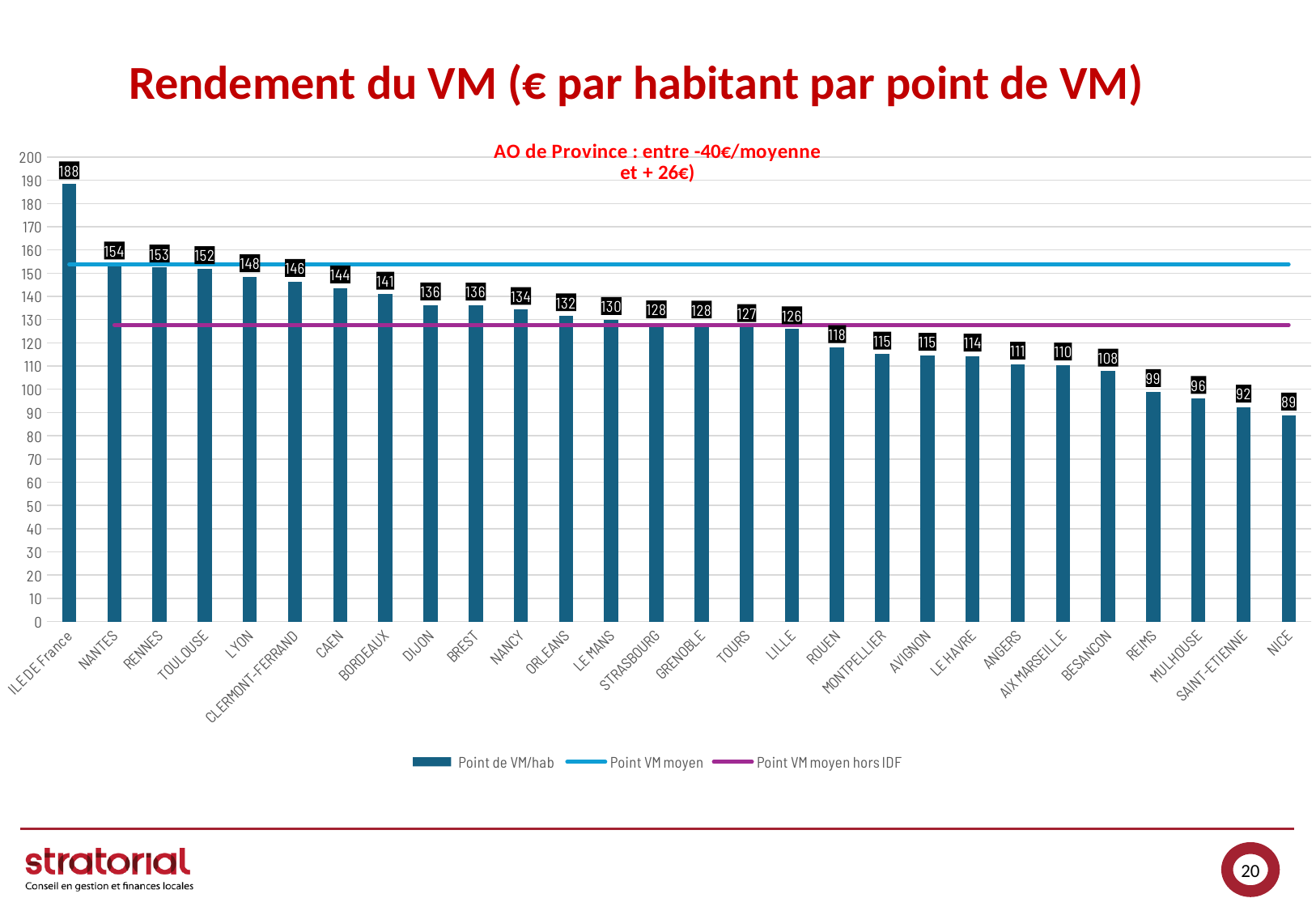

# Rendement du VM (€ par habitant par point de VM)

### Chart

| Category |  Point de VM/hab  | Point VM moyen | Point VM moyen hors IDF |
|---|---|---|---|
| ILE DE France | 188.42420701678472 | 153.77199123832614 | None |
| NANTES | 153.88457055413252 | 153.77199123832614 | 127.66903749101279 |
| RENNES | 152.5389933340094 | 153.77199123832614 | 127.66903749101279 |
| TOULOUSE | 151.86946507071232 | 153.77199123832614 | 127.66903749101279 |
| LYON | 148.42105263157896 | 153.77199123832614 | 127.66903749101279 |
| CLERMONT-FERRAND | 146.41075685091263 | 153.77199123832614 | 127.66903749101279 |
| CAEN | 143.58714576163243 | 153.77199123832614 | 127.66903749101279 |
| BORDEAUX | 140.89126563689766 | 153.77199123832614 | 127.66903749101279 |
| DIJON | 136.26187554992566 | 153.77199123832614 | 127.66903749101279 |
| BREST | 136.17004286161034 | 153.77199123832614 | 127.66903749101279 |
| NANCY | 134.32083208444396 | 153.77199123832614 | 127.66903749101279 |
| ORLEANS | 131.5954320451875 | 153.77199123832614 | 127.66903749101279 |
| LE MANS | 130.0 | 153.77199123832614 | 127.66903749101279 |
| STRASBOURG | 128.47494595059982 | 153.77199123832614 | 127.66903749101279 |
| GRENOBLE | 128.45628864557395 | 153.77199123832614 | 127.66903749101279 |
| TOURS | 126.96593904351174 | 153.77199123832614 | 127.66903749101279 |
| LILLE | 125.96736562870394 | 153.77199123832614 | 127.66903749101279 |
| ROUEN | 117.87365217254272 | 153.77199123832614 | 127.66903749101279 |
| MONTPELLIER | 115.09453185664938 | 153.77199123832614 | 127.66903749101279 |
| AVIGNON | 114.52541275352735 | 153.77199123832614 | 127.66903749101279 |
| LE HAVRE | 114.22192365582252 | 153.77199123832614 | 127.66903749101279 |
| ANGERS | 110.75711799565043 | 153.77199123832614 | 127.66903749101279 |
| AIX MARSEILLE | 110.38691507942018 | 153.77199123832614 | 127.66903749101279 |
| BESANCON | 107.75112544182262 | 153.77199123832614 | 127.66903749101279 |
| REIMS | 98.98694981914127 | 153.77199123832614 | 127.66903749101279 |
| MULHOUSE | 96.01622622738851 | 153.77199123832614 | 127.66903749101279 |
| SAINT-ETIENNE | 92.28416074013545 | 153.77199123832614 | 127.66903749101279 |
| NICE | 88.89161364412034 | 153.77199123832614 | 127.66903749101279 |
20